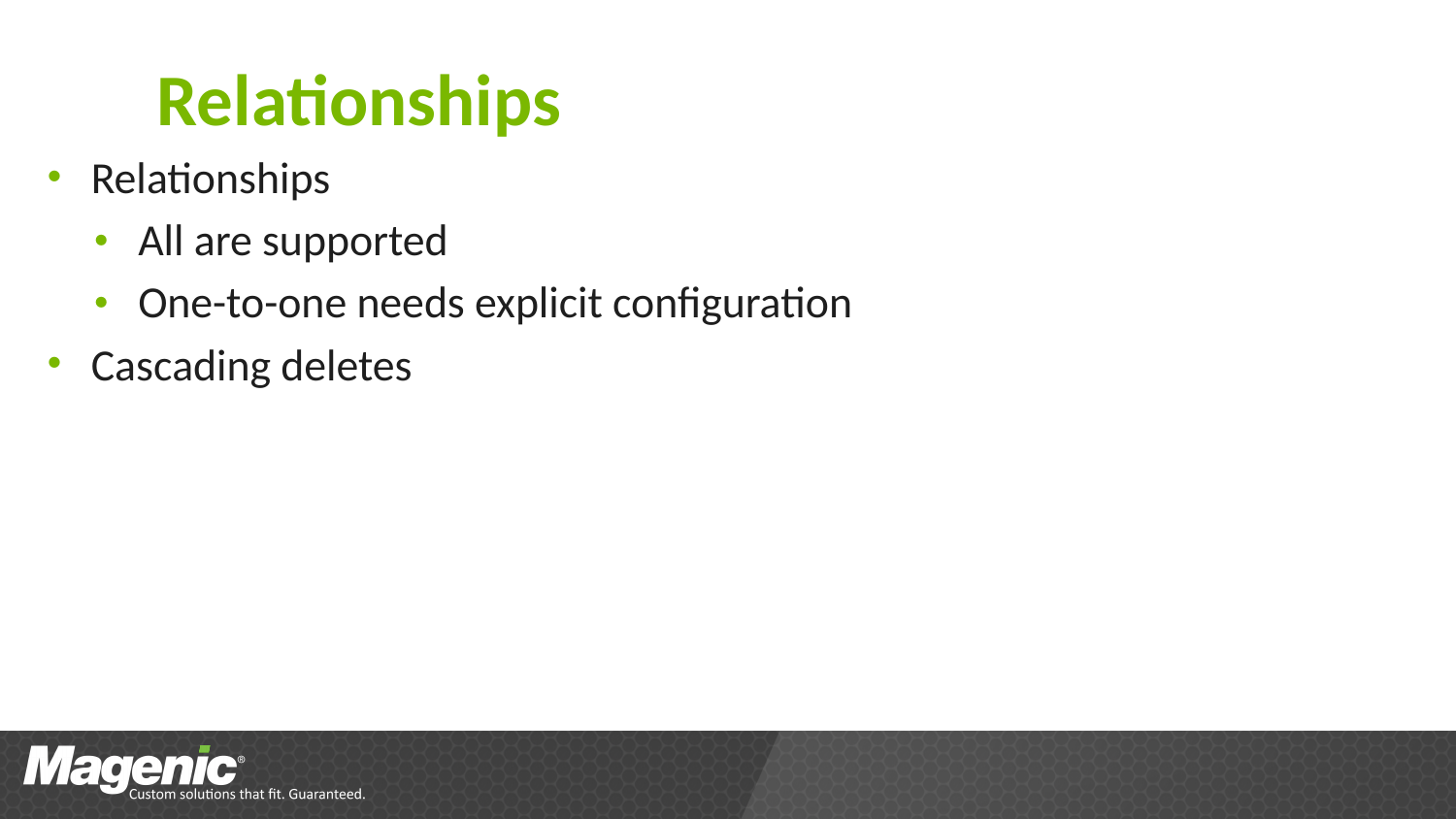

# Relationships
Relationships
All are supported
One-to-one needs explicit configuration
Cascading deletes